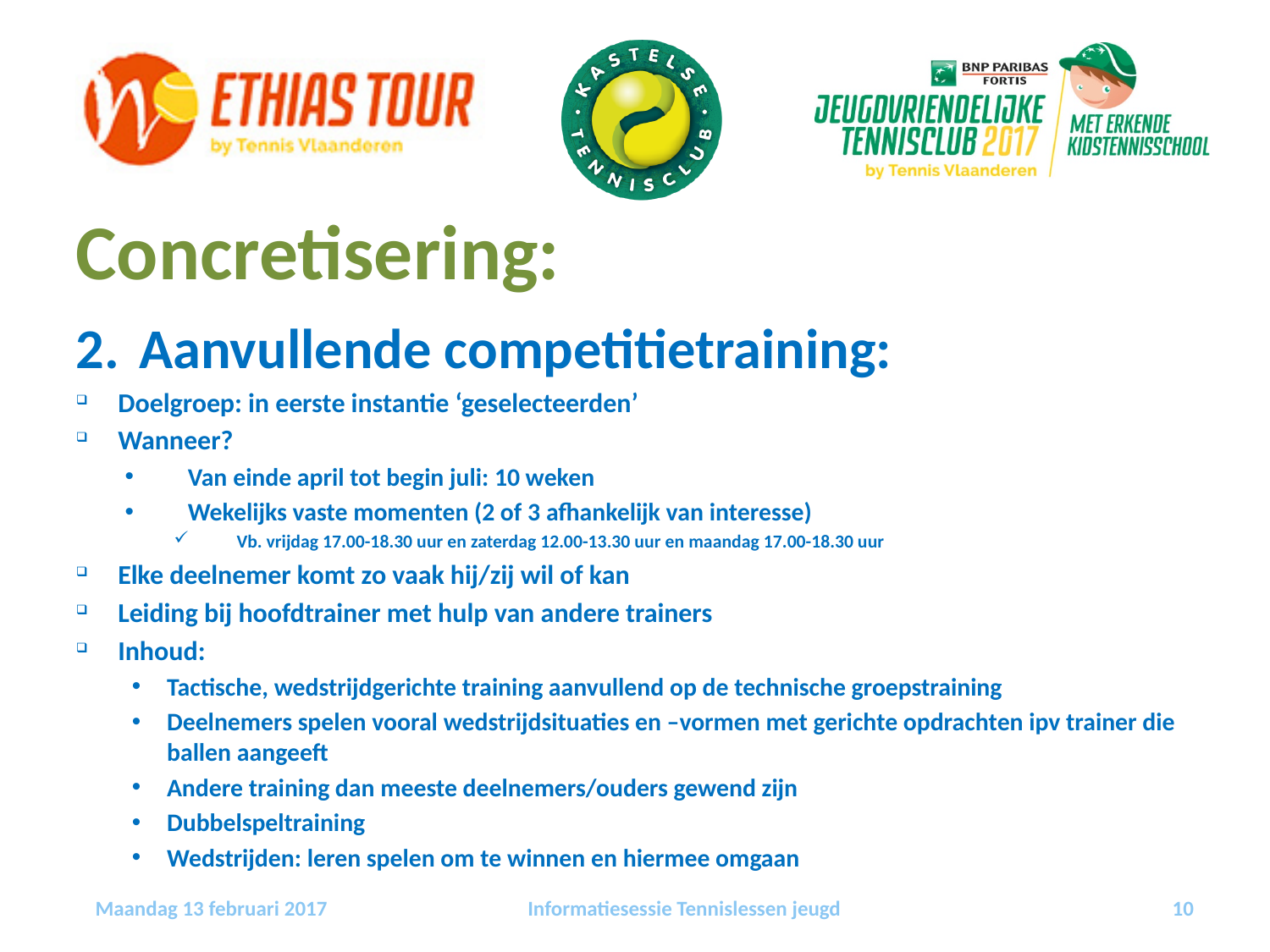

Concretisering:
Aanvullende competitietraining:
Doelgroep: in eerste instantie ‘geselecteerden’
Wanneer?
Van einde april tot begin juli: 10 weken
Wekelijks vaste momenten (2 of 3 afhankelijk van interesse)
Vb. vrijdag 17.00-18.30 uur en zaterdag 12.00-13.30 uur en maandag 17.00-18.30 uur
Elke deelnemer komt zo vaak hij/zij wil of kan
Leiding bij hoofdtrainer met hulp van andere trainers
Inhoud:
Tactische, wedstrijdgerichte training aanvullend op de technische groepstraining
Deelnemers spelen vooral wedstrijdsituaties en –vormen met gerichte opdrachten ipv trainer die ballen aangeeft
Andere training dan meeste deelnemers/ouders gewend zijn
Dubbelspeltraining
Wedstrijden: leren spelen om te winnen en hiermee omgaan
Maandag 13 februari 2017
Informatiesessie Tennislessen jeugd
10